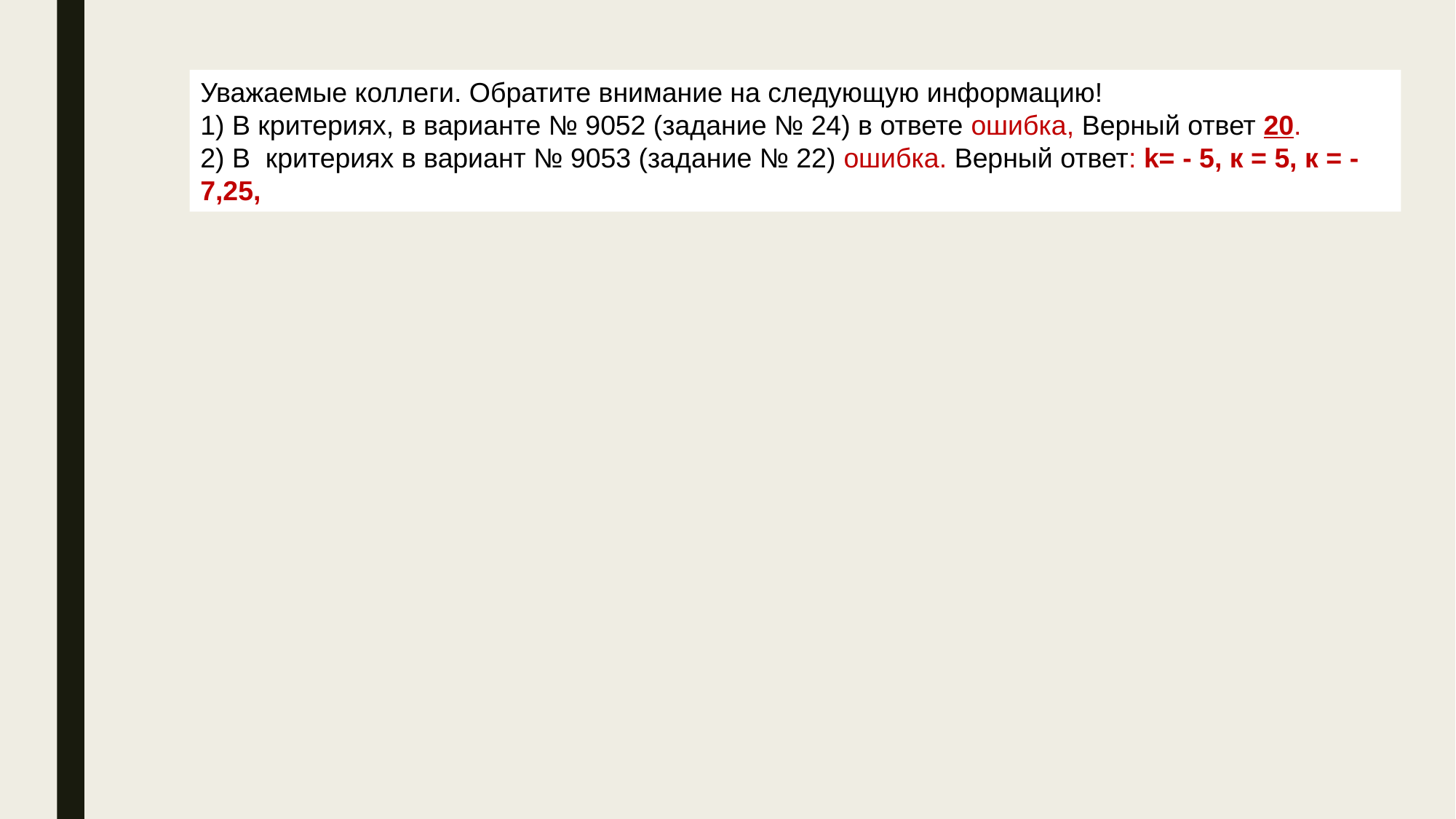

Уважаемые коллеги. Обратите внимание на следующую информацию!
1) В критериях, в варианте № 9052 (задание № 24) в ответе ошибка, Верный ответ 20.
2) В  критериях в вариант № 9053 (задание № 22) ошибка. Верный ответ: k= - 5, к = 5, к = - 7,25,